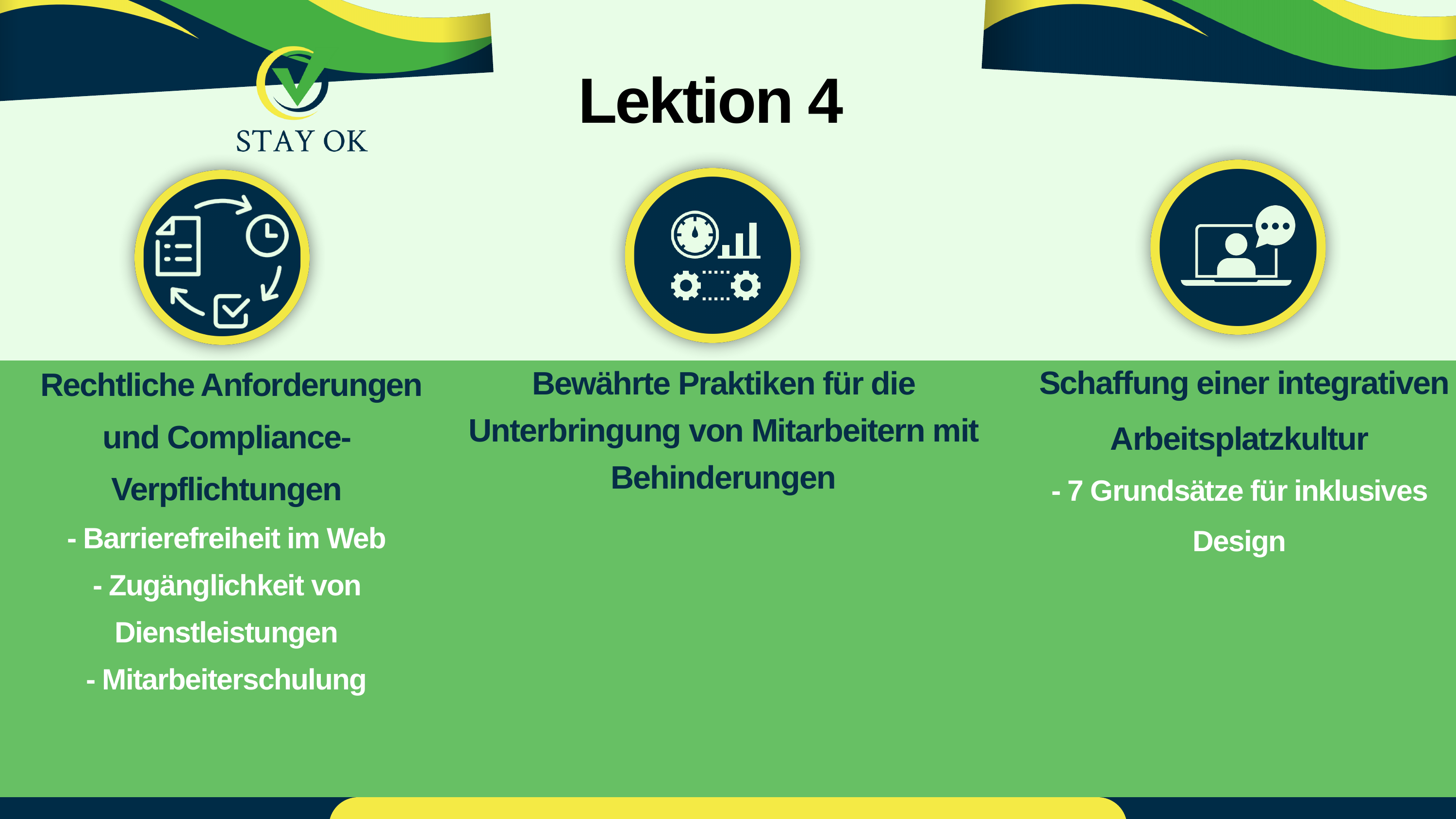

Lektion 4

 Schaffung einer integrativen Arbeitsplatzkultur
- 7 Grundsätze für inklusives Design

 Rechtliche Anforderungen und Compliance-Verpflichtungen
- Barrierefreiheit im Web
- Zugänglichkeit von Dienstleistungen
- Mitarbeiterschulung
Bewährte Praktiken für die Unterbringung von Mitarbeitern mit Behinderungen